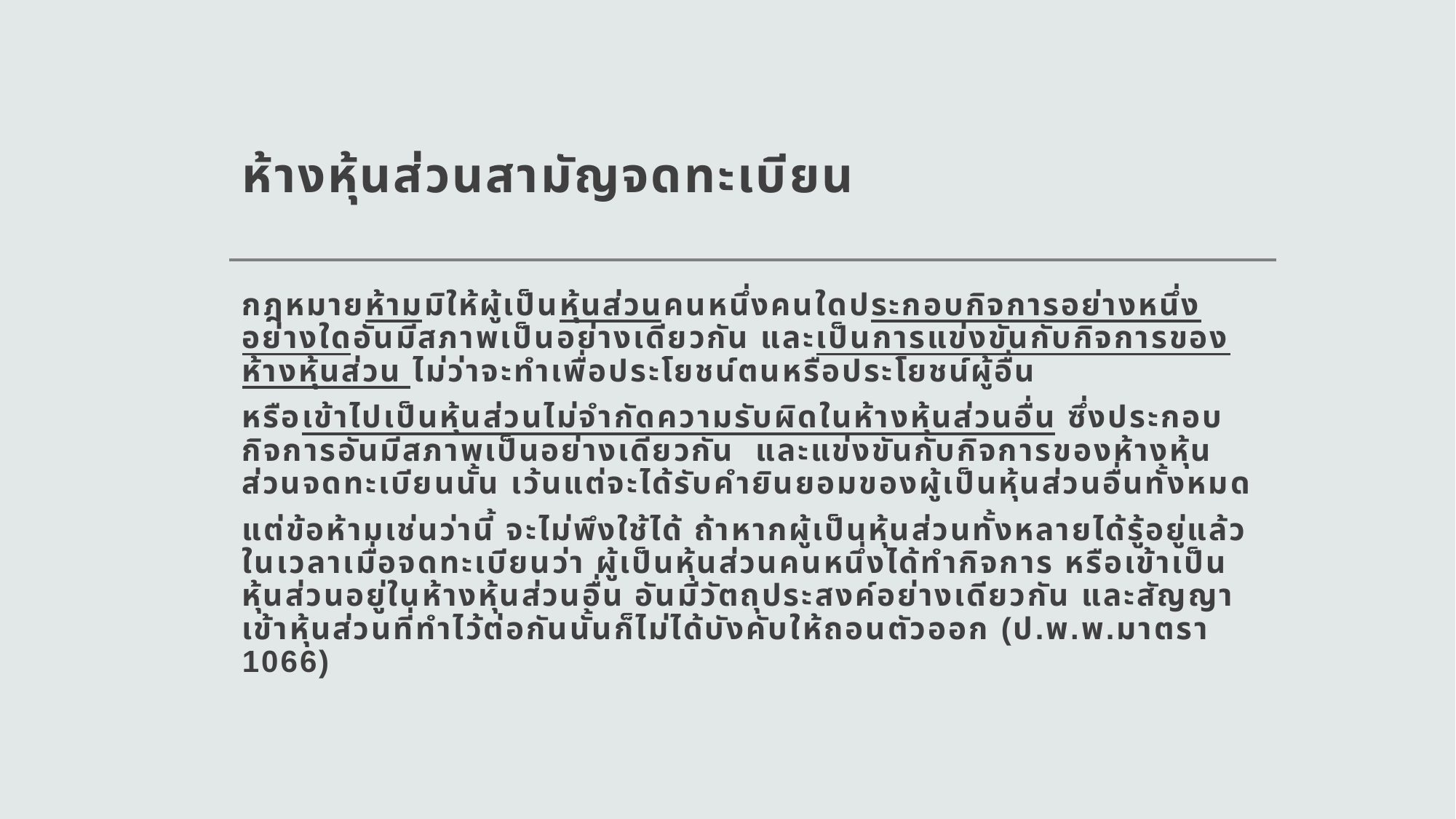

# ห้างหุ้นส่วนสามัญจดทะเบียน
กฎหมายห้ามมิให้ผู้เป็นหุ้นส่วนคนหนึ่งคนใดประกอบกิจการอย่างหนึ่งอย่างใดอันมีสภาพเป็นอย่างเดียวกัน และเป็นการแข่งขันกับกิจการของห้างหุ้นส่วน ไม่ว่าจะทำเพื่อประโยชน์ตนหรือประโยชน์ผู้อื่น
หรือเข้าไปเป็นหุ้นส่วนไม่จำกัดความรับผิดในห้างหุ้นส่วนอื่น ซึ่งประกอบกิจการอันมีสภาพเป็นอย่างเดียวกัน  และแข่งขันกับกิจการของห้างหุ้นส่วนจดทะเบียนนั้น เว้นแต่จะได้รับคำยินยอมของผู้เป็นหุ้นส่วนอื่นทั้งหมด
แต่ข้อห้ามเช่นว่านี้ จะไม่พึงใช้ได้ ถ้าหากผู้เป็นหุ้นส่วนทั้งหลายได้รู้อยู่แล้วในเวลาเมื่อจดทะเบียนว่า ผู้เป็นหุ้นส่วนคนหนึ่งได้ทำกิจการ หรือเข้าเป็นหุ้นส่วนอยู่ในห้างหุ้นส่วนอื่น อันมีวัตถุประสงค์อย่างเดียวกัน และสัญญาเข้าหุ้นส่วนที่ทำไว้ต่อกันนั้นก็ไม่ได้บังคับให้ถอนตัวออก (ป.พ.พ.มาตรา 1066)